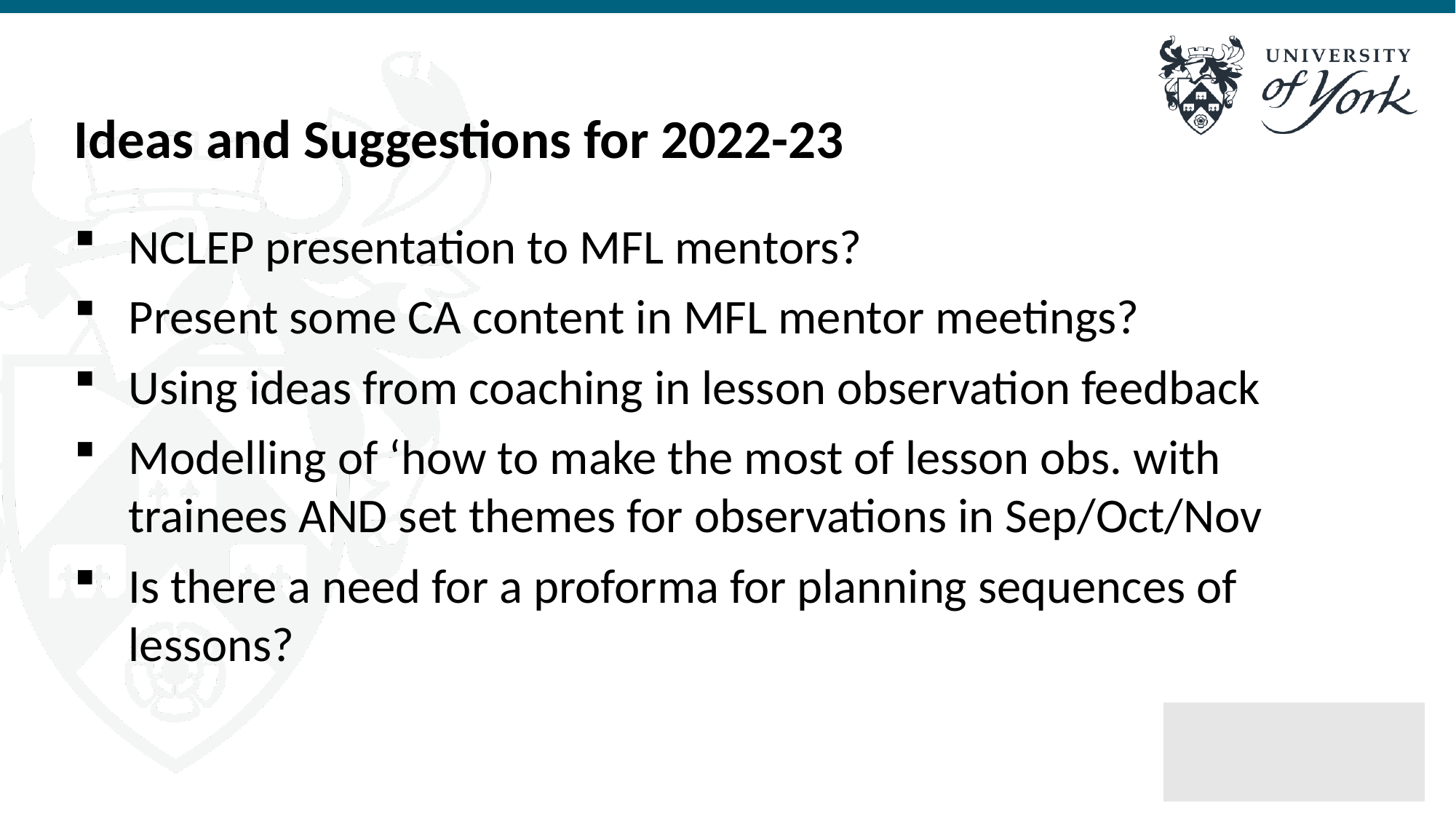

Ideas and Suggestions for 2022-23

NCLEP presentation to MFL mentors?
Present some CA content in MFL mentor meetings?
Using ideas from coaching in lesson observation feedback
Modelling of ‘how to make the most of lesson obs. with trainees AND set themes for observations in Sep/Oct/Nov
Is there a need for a proforma for planning sequences of lessons?